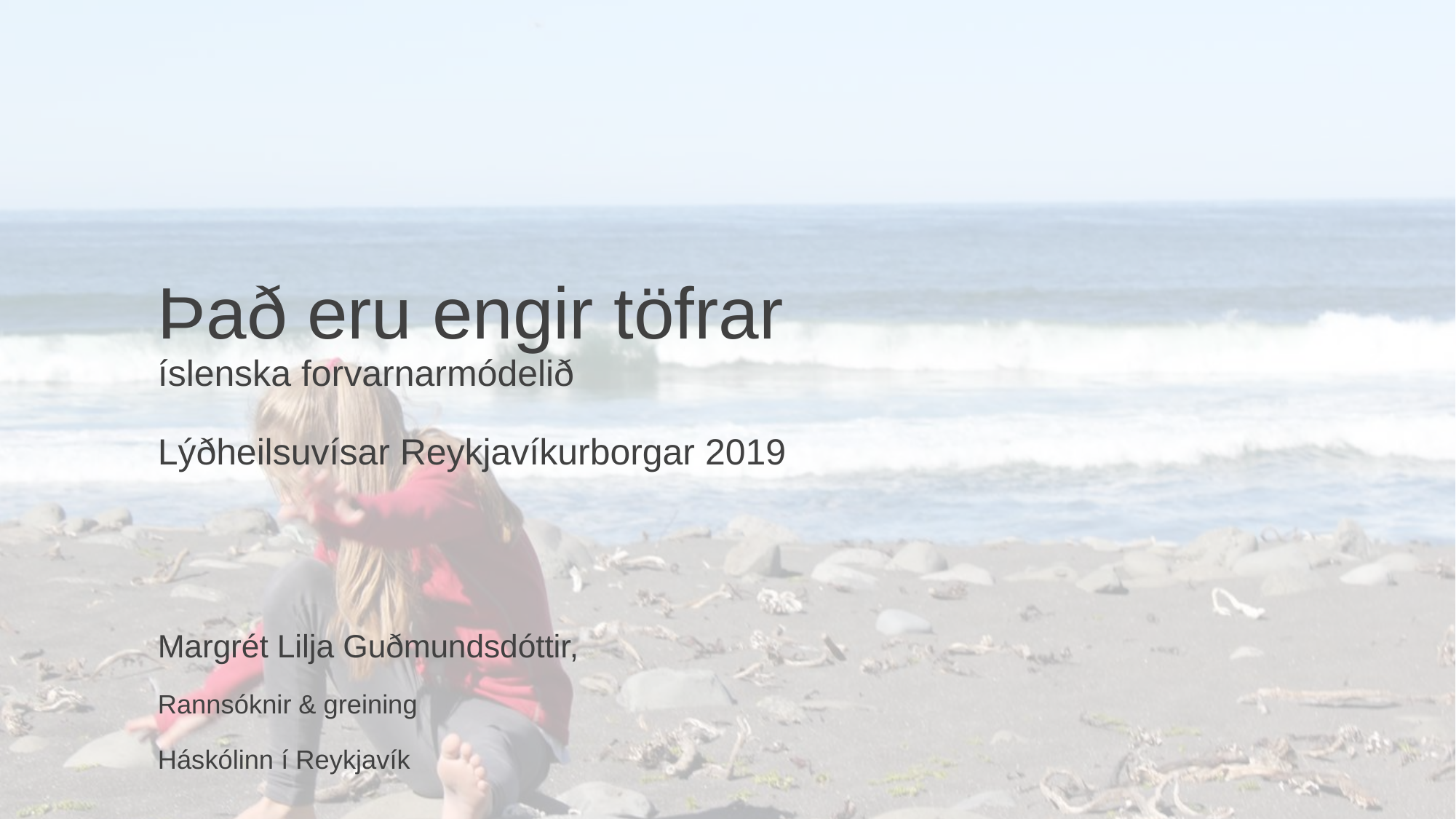

# Það eru engir töfrar íslenska forvarnarmódelið Lýðheilsuvísar Reykjavíkurborgar 2019
Margrét Lilja Guðmundsdóttir,
Rannsóknir & greining
Háskólinn í Reykjavík